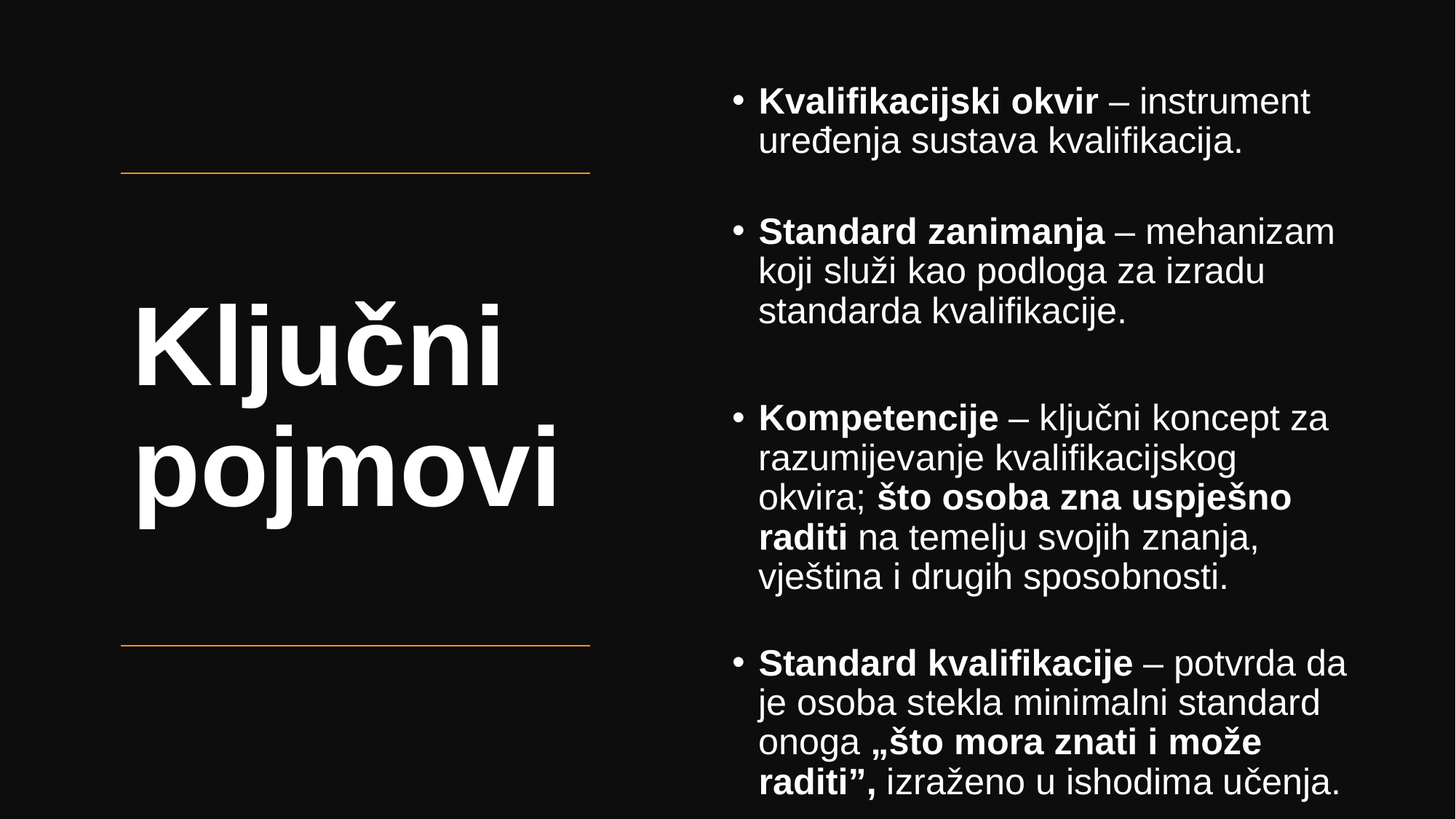

Kvalifikacijski okvir – instrument uređenja sustava kvalifikacija.
Standard zanimanja – mehanizam koji služi kao podloga za izradu standarda kvalifikacije.

Kompetencije – ključni koncept za razumijevanje kvalifikacijskog okvira; što osoba zna uspješno raditi na temelju svojih znanja, vještina i drugih sposobnosti.
Standard kvalifikacije – potvrda da je osoba stekla minimalni standard onoga „što mora znati i može raditi”, izraženo u ishodima učenja.

# Ključni pojmovi